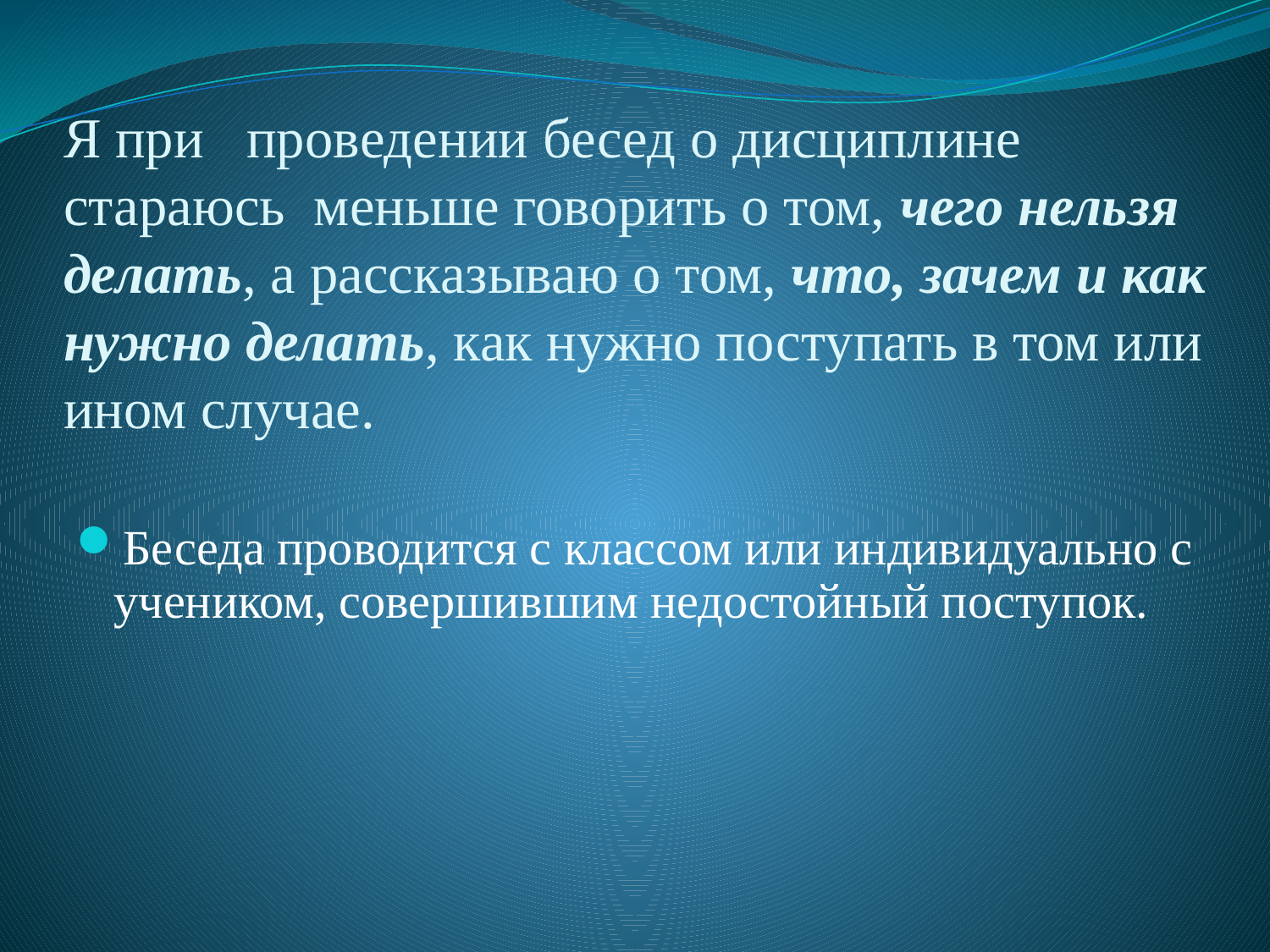

# Я при   проведении бесед о дисциплине стараюсь  меньше говорить о том, чего нельзя делать, а рассказываю о том, что, зачем и как нужно делать, как нужно поступать в том или ином случае.
Беседа проводится с классом или индивидуально с учеником, совершившим недостойный поступок.